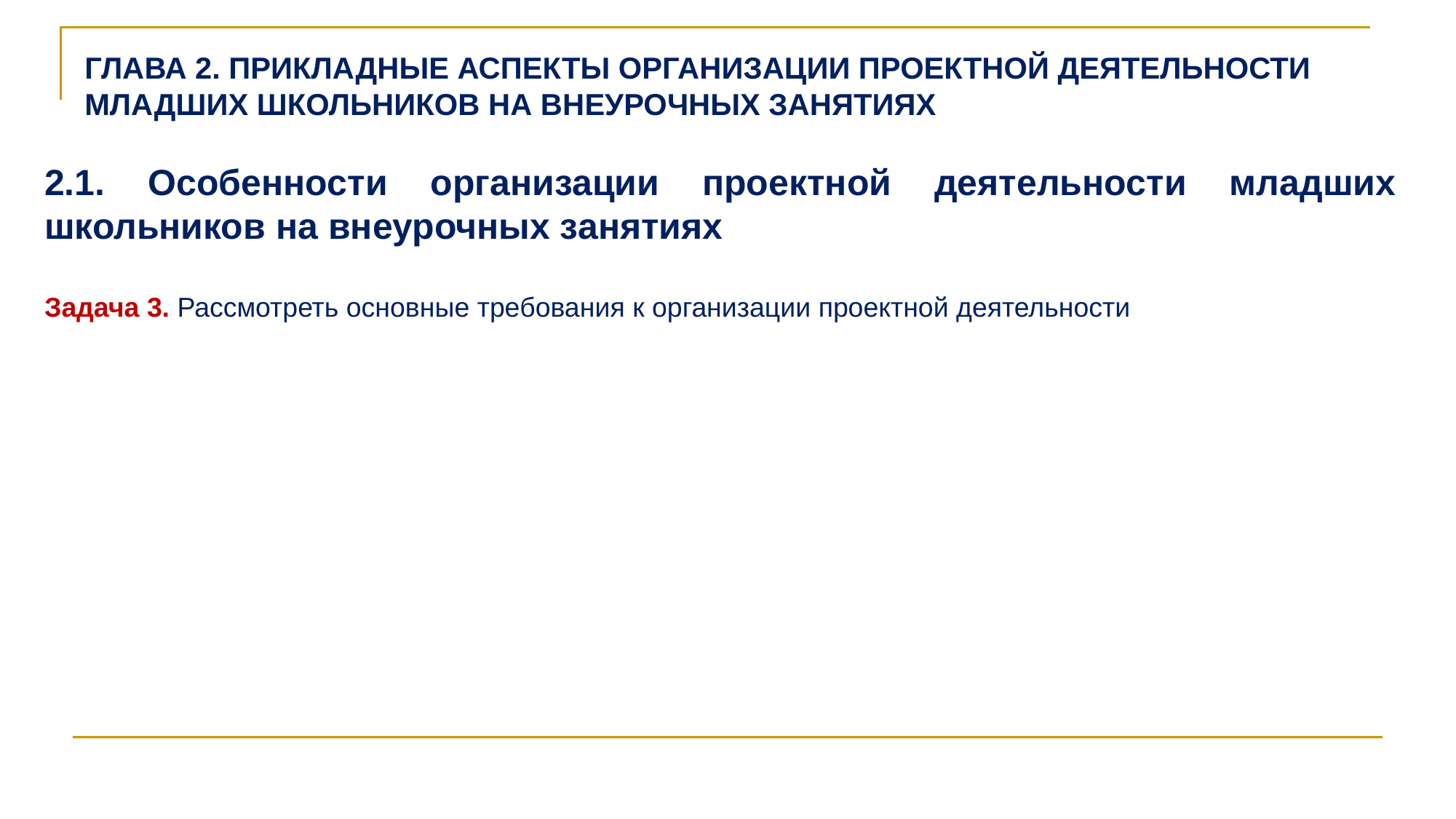

ГЛАВА 2. ПРИКЛАДНЫЕ АСПЕКТЫ ОРГАНИЗАЦИИ ПРОЕКТНОЙ ДЕЯТЕЛЬНОСТИ МЛАДШИХ ШКОЛЬНИКОВ НА ВНЕУРОЧНЫХ ЗАНЯТИЯХ
2.1. Особенности организации проектной деятельности младших школьников на внеурочных занятиях

Задача 3. Рассмотреть основные требования к организации проектной деятельности